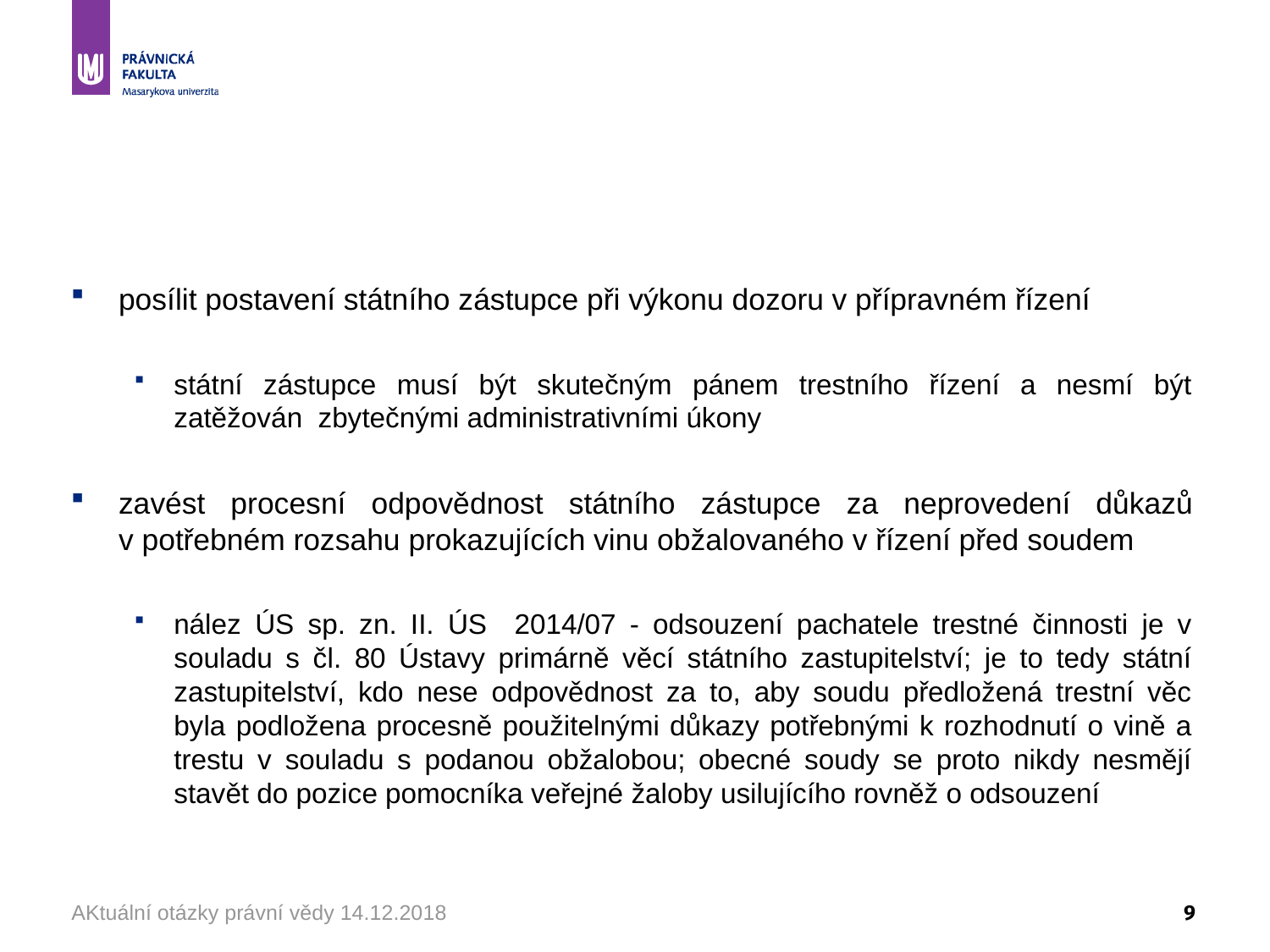

#
posílit postavení státního zástupce při výkonu dozoru v přípravném řízení

státní zástupce musí být skutečným pánem trestního řízení a nesmí být zatěžován  zbytečnými administrativními úkony

zavést procesní odpovědnost státního zástupce za neprovedení důkazů v potřebném rozsahu prokazujících vinu obžalovaného v řízení před soudem

nález ÚS sp. zn. II. ÚS  2014/07 - odsouzení pachatele trestné činnosti je v souladu s čl. 80 Ústavy primárně věcí státního zastupitelství; je to tedy státní zastupitelství, kdo nese odpovědnost za to, aby soudu předložená trestní věc byla podložena procesně použitelnými důkazy potřebnými k rozhodnutí o vině a trestu v souladu s podanou obžalobou; obecné soudy se proto nikdy nesmějí stavět do pozice pomocníka veřejné žaloby usilujícího rovněž o odsouzení

AKtuální otázky právní vědy 14.12.2018
9